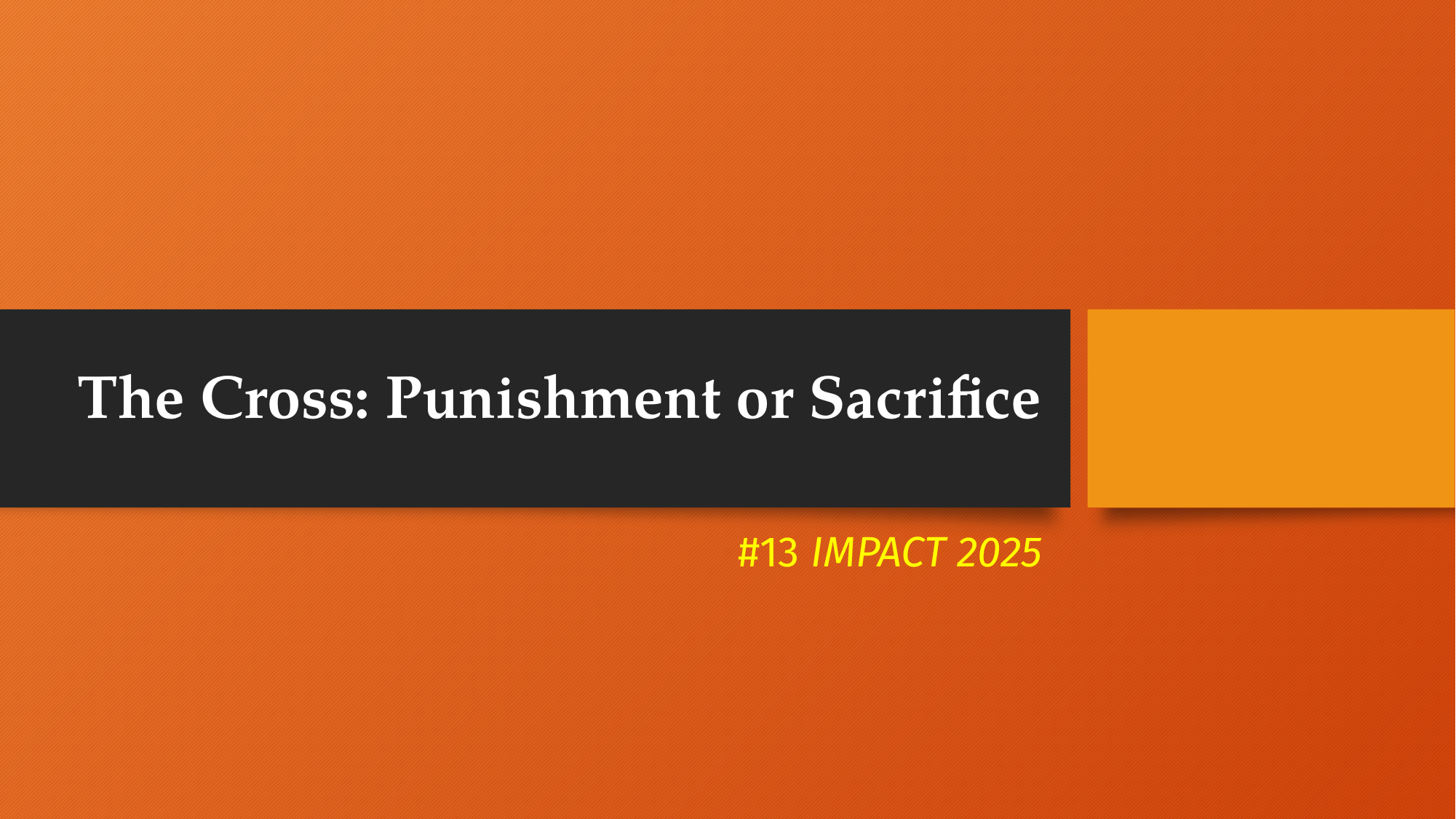

# The Cross: Punishment or Sacrifice
#13 IMPACT 2025